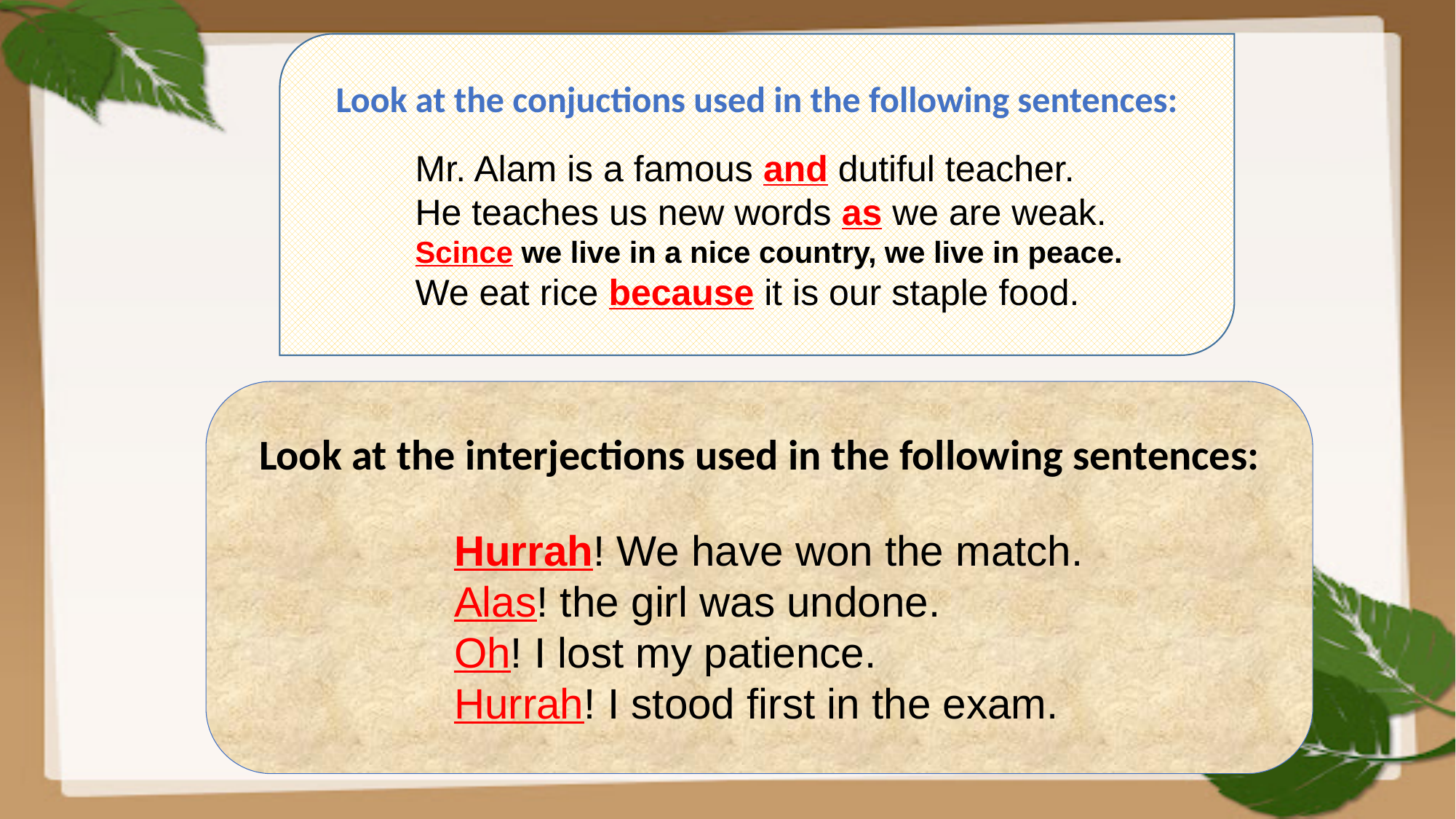

Look at the conjuctions used in the following sentences:

Mr. Alam is a famous and dutiful teacher.
He teaches us new words as we are weak.
Scince we live in a nice country, we live in peace.
We eat rice because it is our staple food.
Look at the interjections used in the following sentences:

Hurrah! We have won the match.
Alas! the girl was undone.
Oh! I lost my patience.
Hurrah! I stood first in the exam.